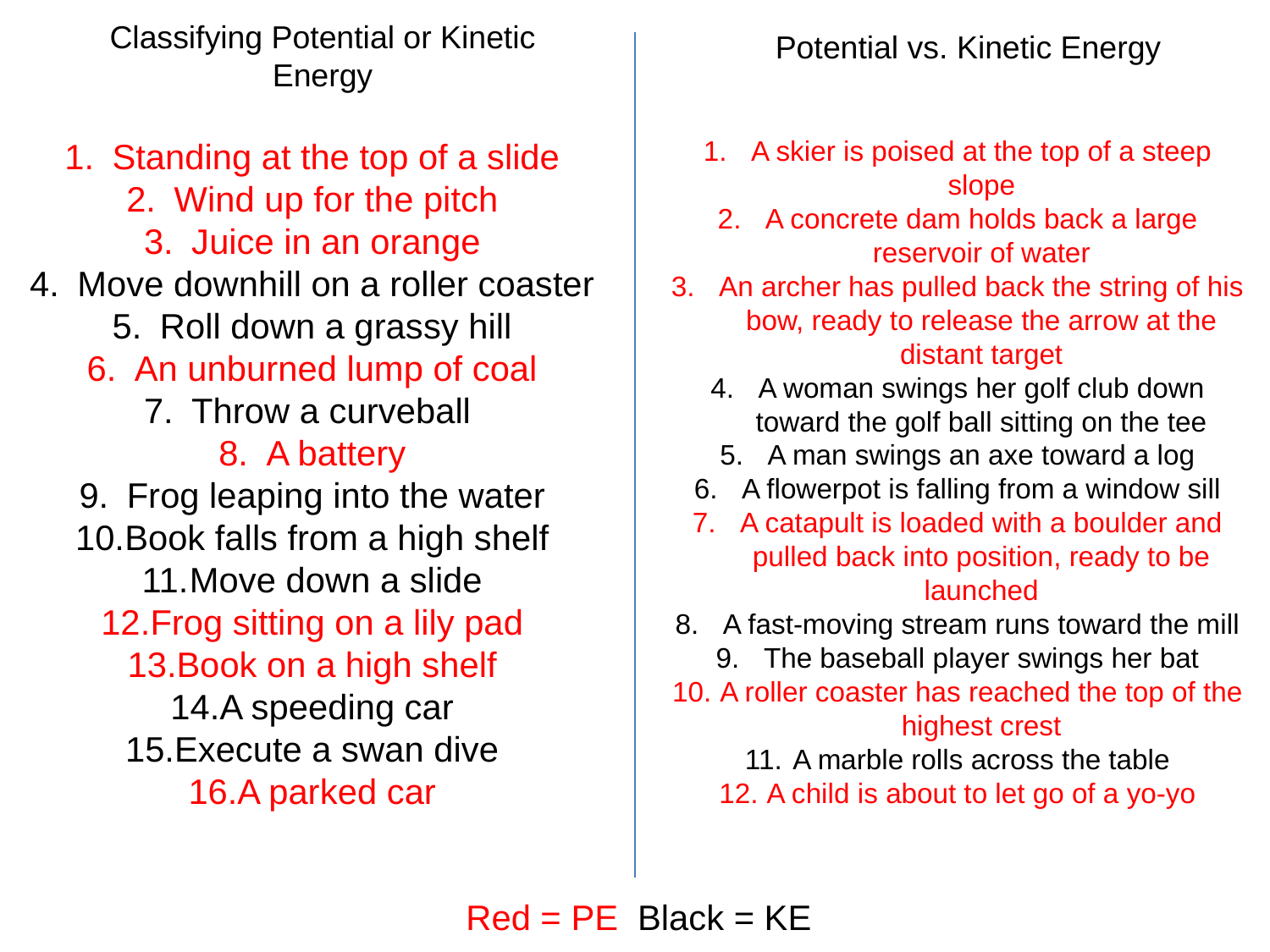

Classifying Potential or Kinetic Energy

Potential vs. Kinetic Energy

A skier is poised at the top of a steep slope
A concrete dam holds back a large reservoir of water
An archer has pulled back the string of his bow, ready to release the arrow at the distant target
A woman swings her golf club down toward the golf ball sitting on the tee
A man swings an axe toward a log
A flowerpot is falling from a window sill
A catapult is loaded with a boulder and pulled back into position, ready to be launched
A fast-moving stream runs toward the mill
The baseball player swings her bat
A roller coaster has reached the top of the highest crest
A marble rolls across the table
A child is about to let go of a yo-yo
Standing at the top of a slide
Wind up for the pitch
Juice in an orange
Move downhill on a roller coaster
Roll down a grassy hill
An unburned lump of coal
Throw a curveball
A battery
Frog leaping into the water
Book falls from a high shelf
Move down a slide
Frog sitting on a lily pad
Book on a high shelf
A speeding car
Execute a swan dive
A parked car
Red = PE  Black = KE